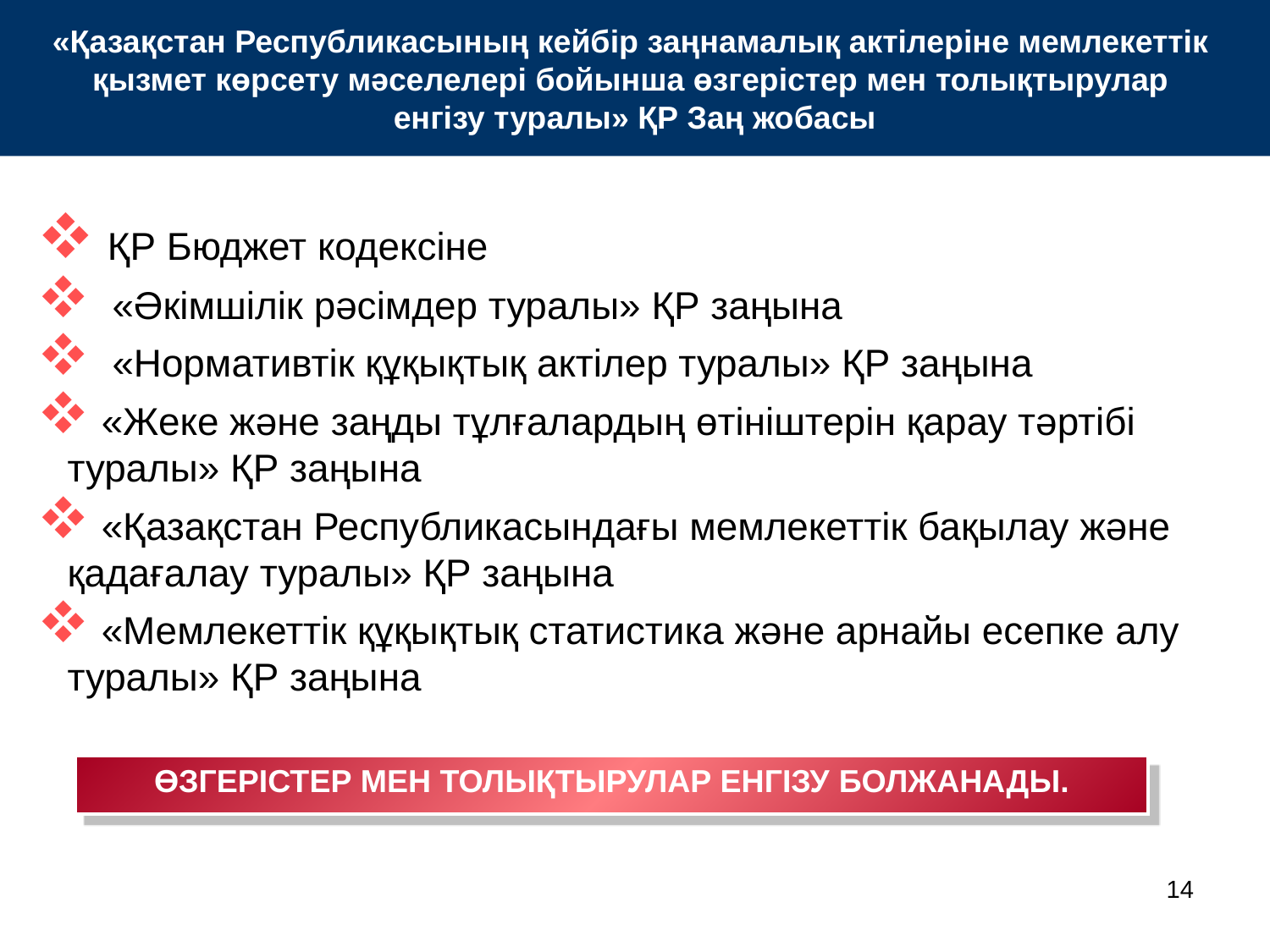

«Қазақстан Республикасының кейбір заңнамалық актілеріне мемлекеттік
қызмет көрсету мәселелері бойынша өзгерістер мен толықтырулар
енгізу туралы» ҚР Заң жобасы
 ҚР Бюджет кодексіне
  «Әкімшілік рәсімдер туралы» ҚР заңына
  «Нормативтiк құқықтық актiлер туралы» ҚР заңына
 «Жеке және заңды тұлғалардың өтiнiштерiн қарау тәртiбi туралы» ҚР заңына
 «Қазақстан Республикасындағы мемлекеттік бақылау және қадағалау туралы» ҚР заңына
 «Мемлекеттік құқықтық статистика және арнайы есепке алу туралы» ҚР заңына
ӨЗГЕРІСТЕР МЕН ТОЛЫҚТЫРУЛАР ЕНГІЗУ БОЛЖАНАДЫ.
14